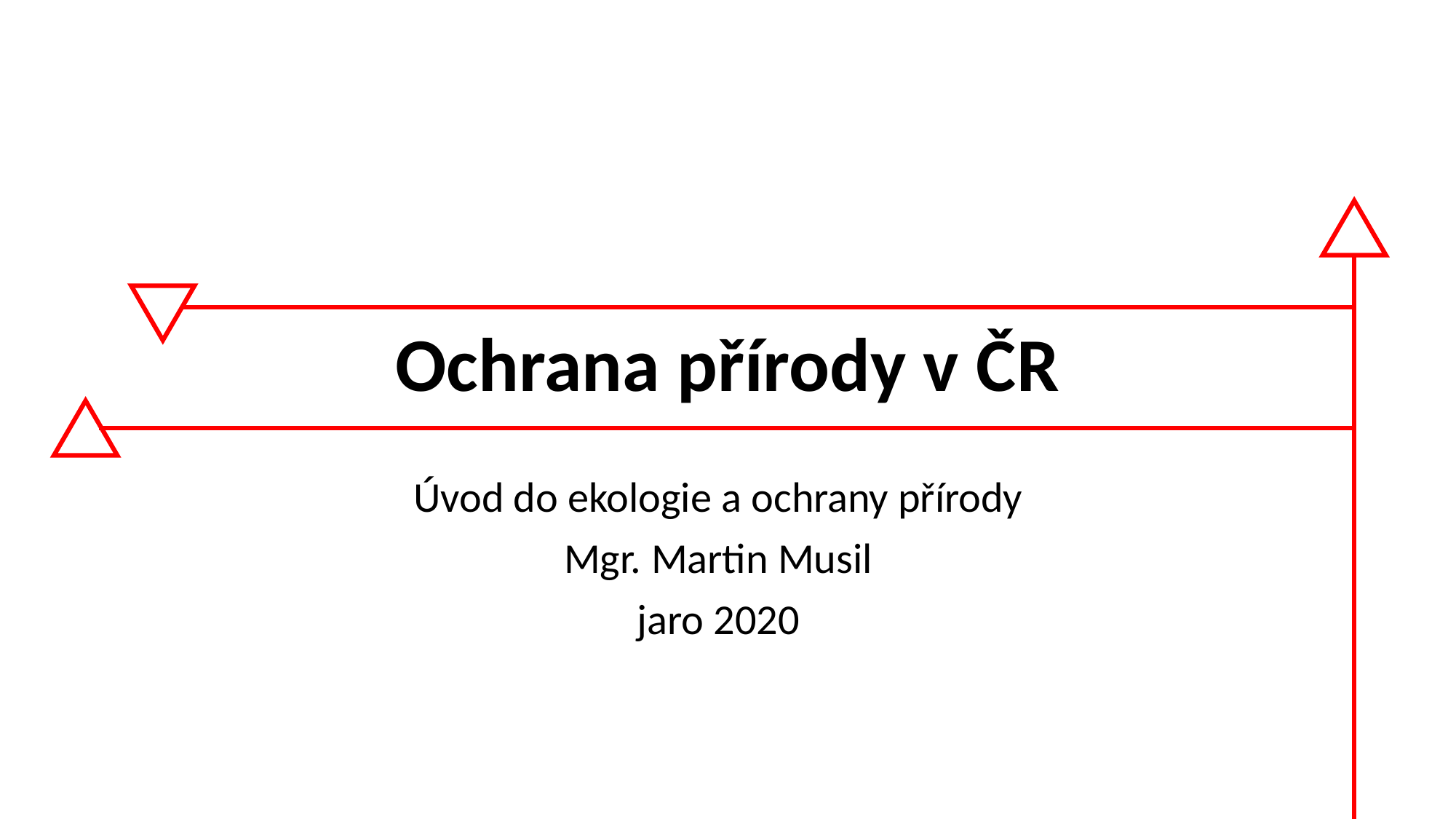

# Ochrana přírody v ČR
Úvod do ekologie a ochrany přírody
Mgr. Martin Musil
jaro 2020